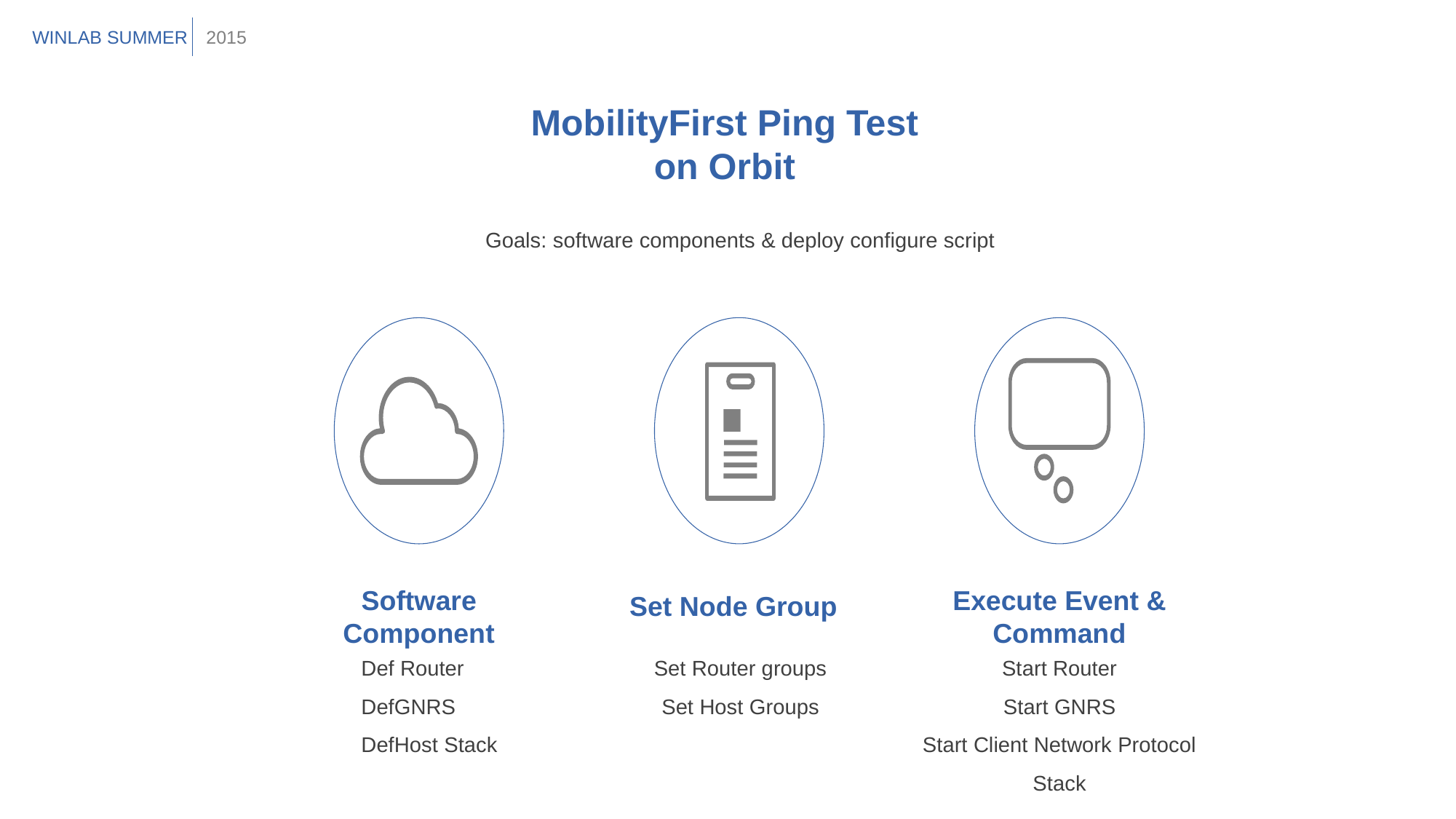

WINLAB SUMMER
2015
MobilityFirst Ping Test on Orbit
Goals: software components & deploy configure script

Execute Event & Command
Software Component
Set Node Group
Set Router groups
Set Host Groups
Def Router
DefGNRS
DefHost Stack
Start Router
Start GNRS
Start Client Network Protocol Stack